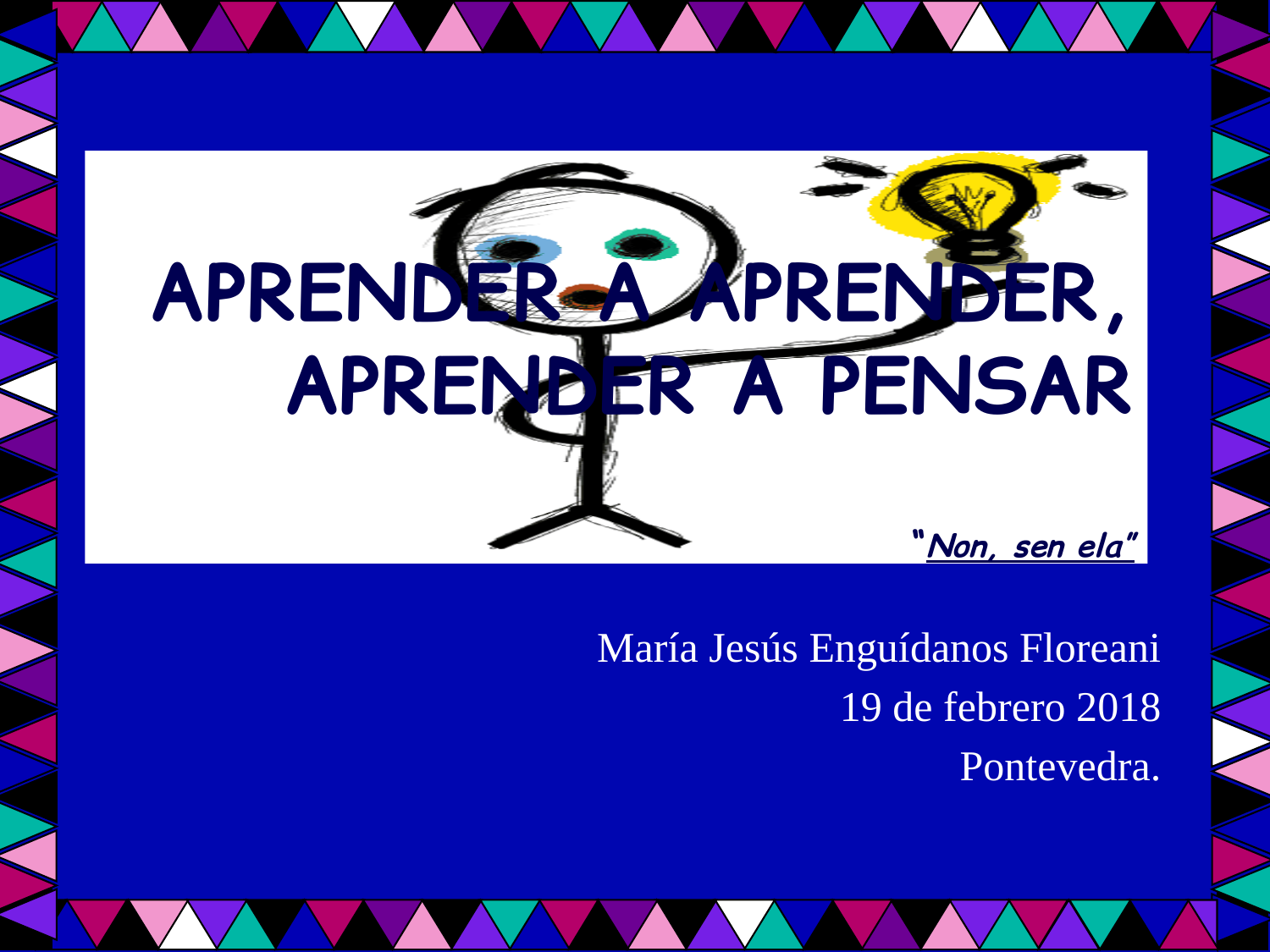

# APRENDER A APRENDER, APRENDER A PENSAR “Non, sen ela”
María Jesús Enguídanos Floreani
19 de febrero 2018
Pontevedra.